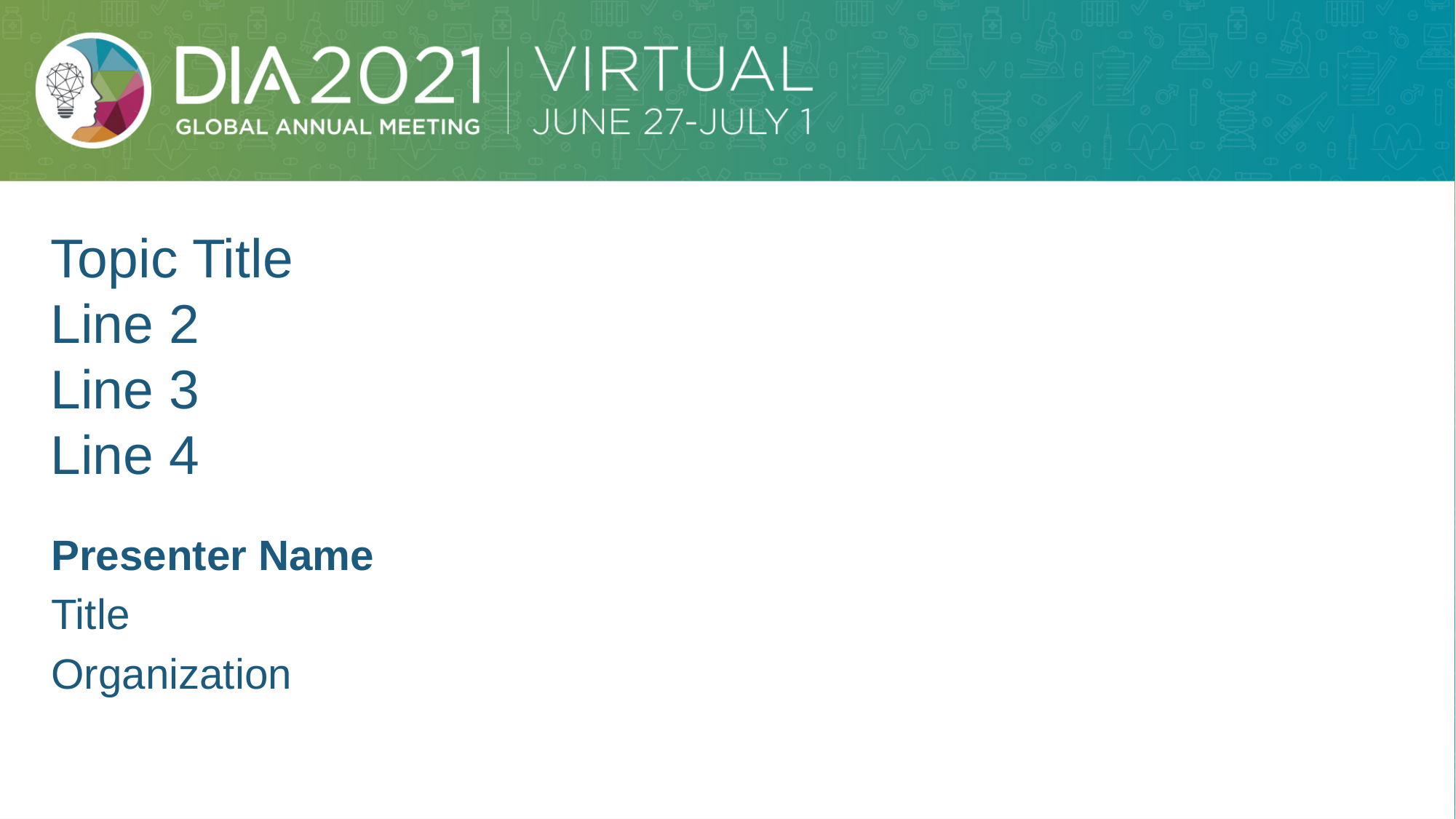

Topic Title
Line 2
Line 3
Line 4
Presenter Name
Title
Organization